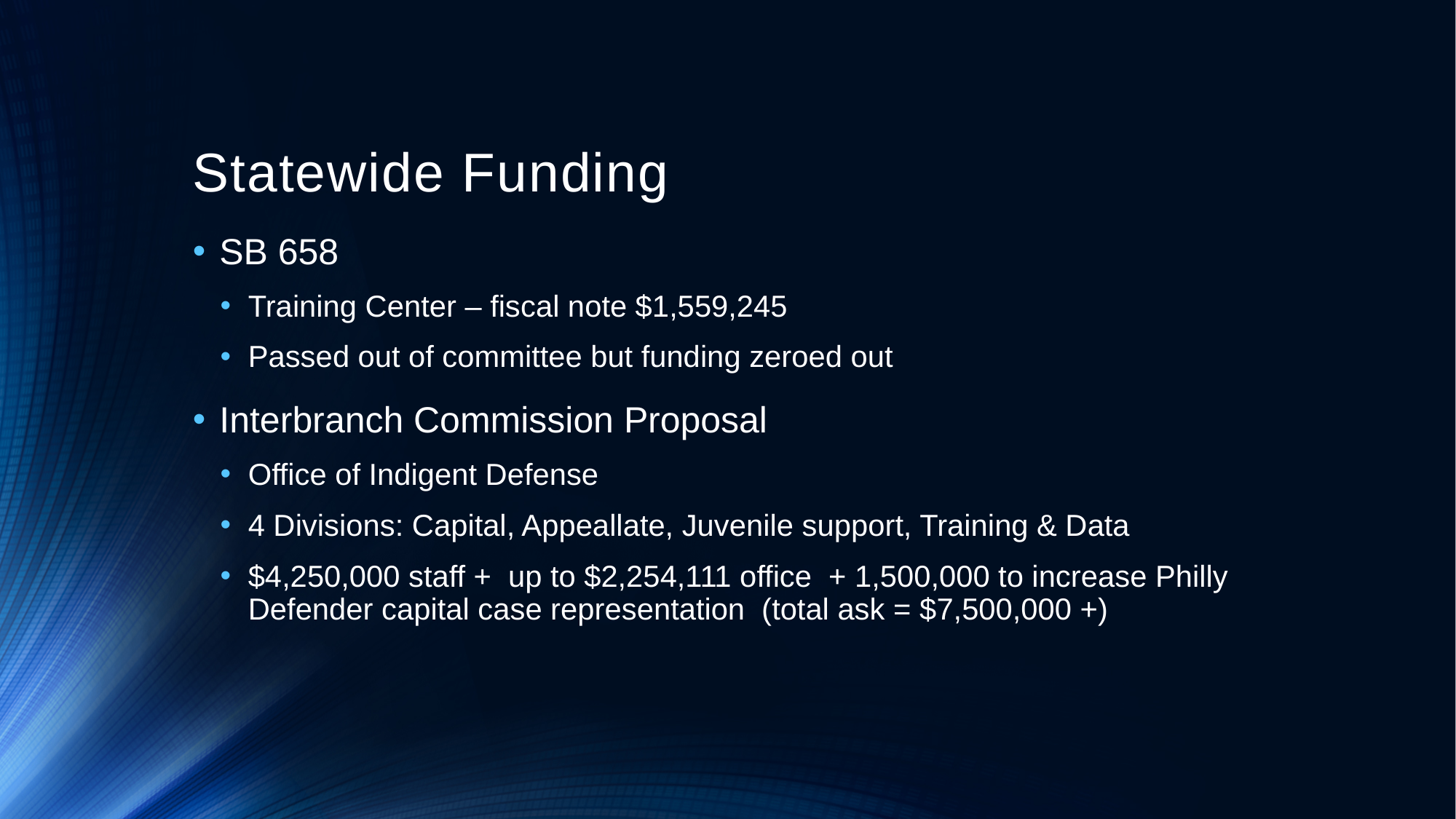

# Statewide Funding
SB 658
Training Center – fiscal note $1,559,245
Passed out of committee but funding zeroed out
Interbranch Commission Proposal
Office of Indigent Defense
4 Divisions: Capital, Appeallate, Juvenile support, Training & Data
$4,250,000 staff +  up to $2,254,111 office  + 1,500,000 to increase Philly Defender capital case representation  (total ask = $7,500,000 +)